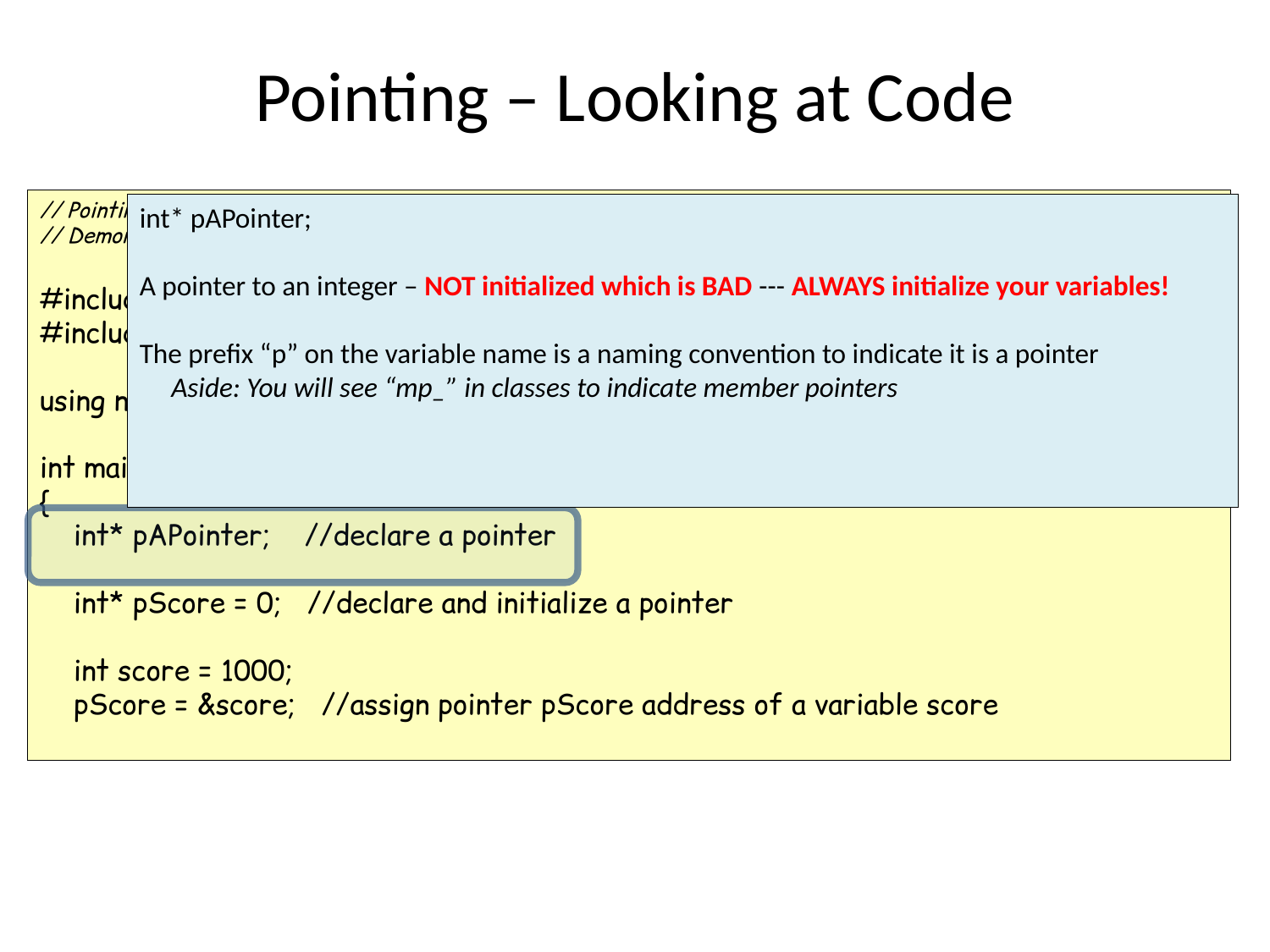

# Pointing – Looking at Code

// Pointing
// Demonstrates using pointers

#include <iostream>
#include <string>

using namespace std;

int main()
{
    int* pAPointer;    //declare a pointer

    int* pScore = 0;   //declare and initialize a pointer

    int score = 1000;
    pScore = &score;   //assign pointer pScore address of a variable score

int* pAPointer;

A pointer to an integer – NOT initialized which is BAD --- ALWAYS initialize your variables!

The prefix “p” on the variable name is a naming convention to indicate it is a pointer
     Aside: You will see “mp_” in classes to indicate member pointers